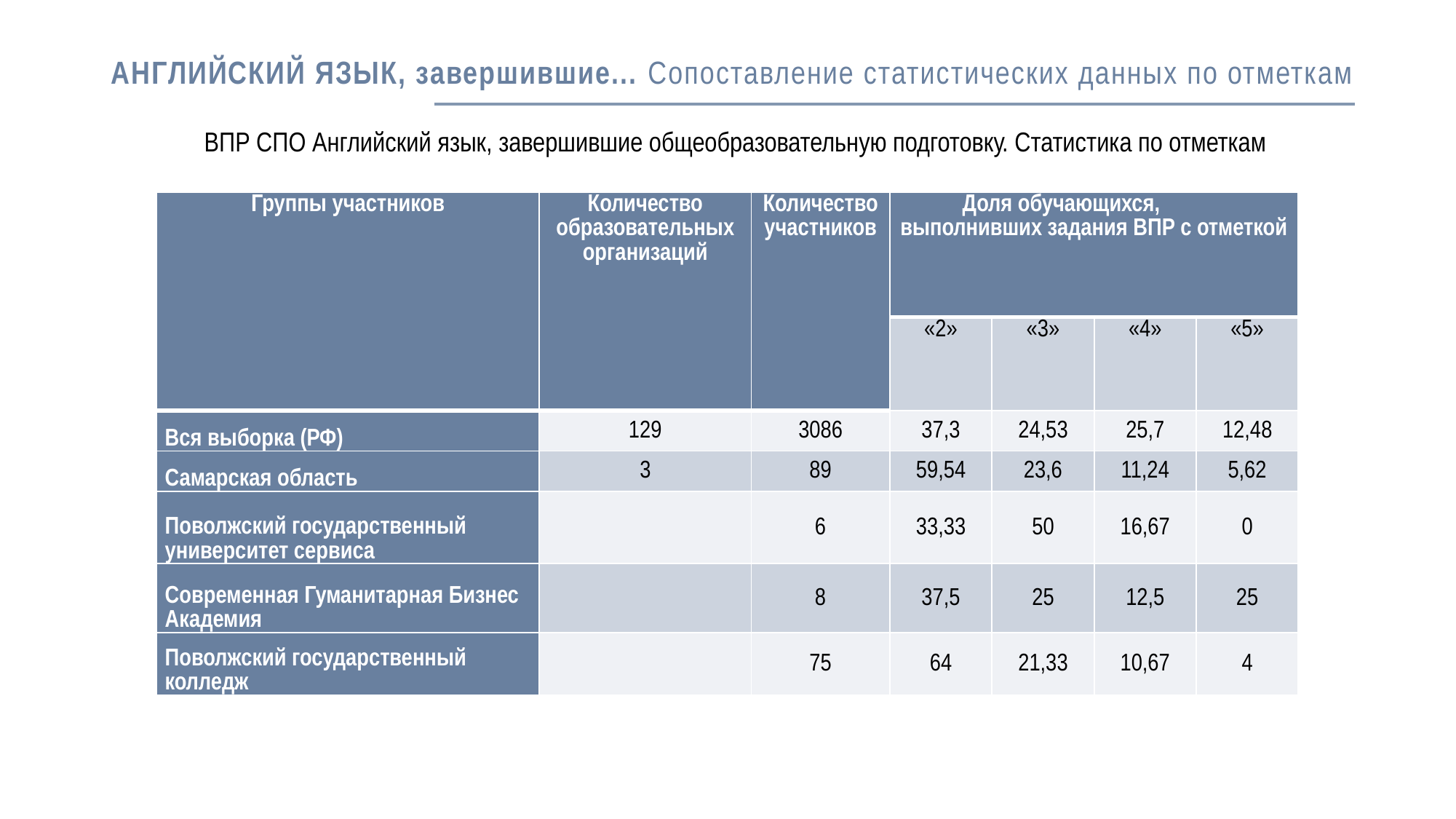

# АНГЛИЙСКИЙ ЯЗЫК, завершившие... Сопоставление статистических данных по отметкам
ВПР СПО Английский язык, завершившие общеобразовательную подготовку. Статистика по отметкам

| Группы участников | Количество образовательных организаций | Количество участников | Доля обучающихся, выполнивших задания ВПР с отметкой |  |  |  |
| --- | --- | --- | --- | --- | --- | --- |
|  |  |  | «2» | «3» | «4» | «5» |
| Вся выборка (РФ) | 129 | 3086 | 37,3 | 24,53 | 25,7 | 12,48 |
| Самарская область | 3 | 89 | 59,54 | 23,6 | 11,24 | 5,62 |
| Поволжский государственный университет сервиса |  | 6 | 33,33 | 50 | 16,67 | 0 |
| Современная Гуманитарная Бизнес Академия |  | 8 | 37,5 | 25 | 12,5 | 25 |
| Поволжский государственный колледж |  | 75 | 64 | 21,33 | 10,67 | 4 |